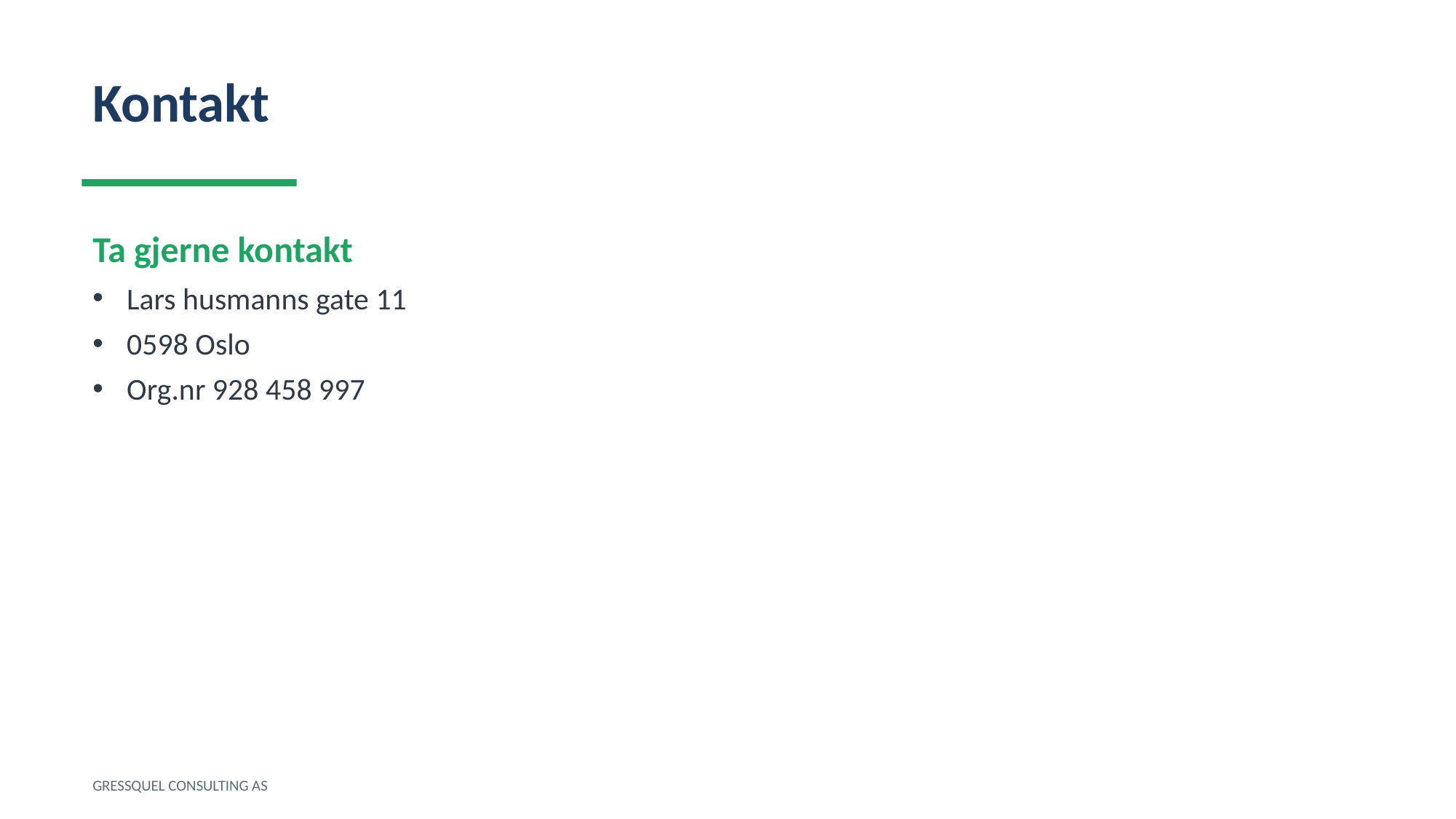

Kontakt

Ta gjerne kontakt
Lars husmanns gate 11
0598 Oslo
Org.nr 928 458 997
GRESSQUEL CONSULTING AS